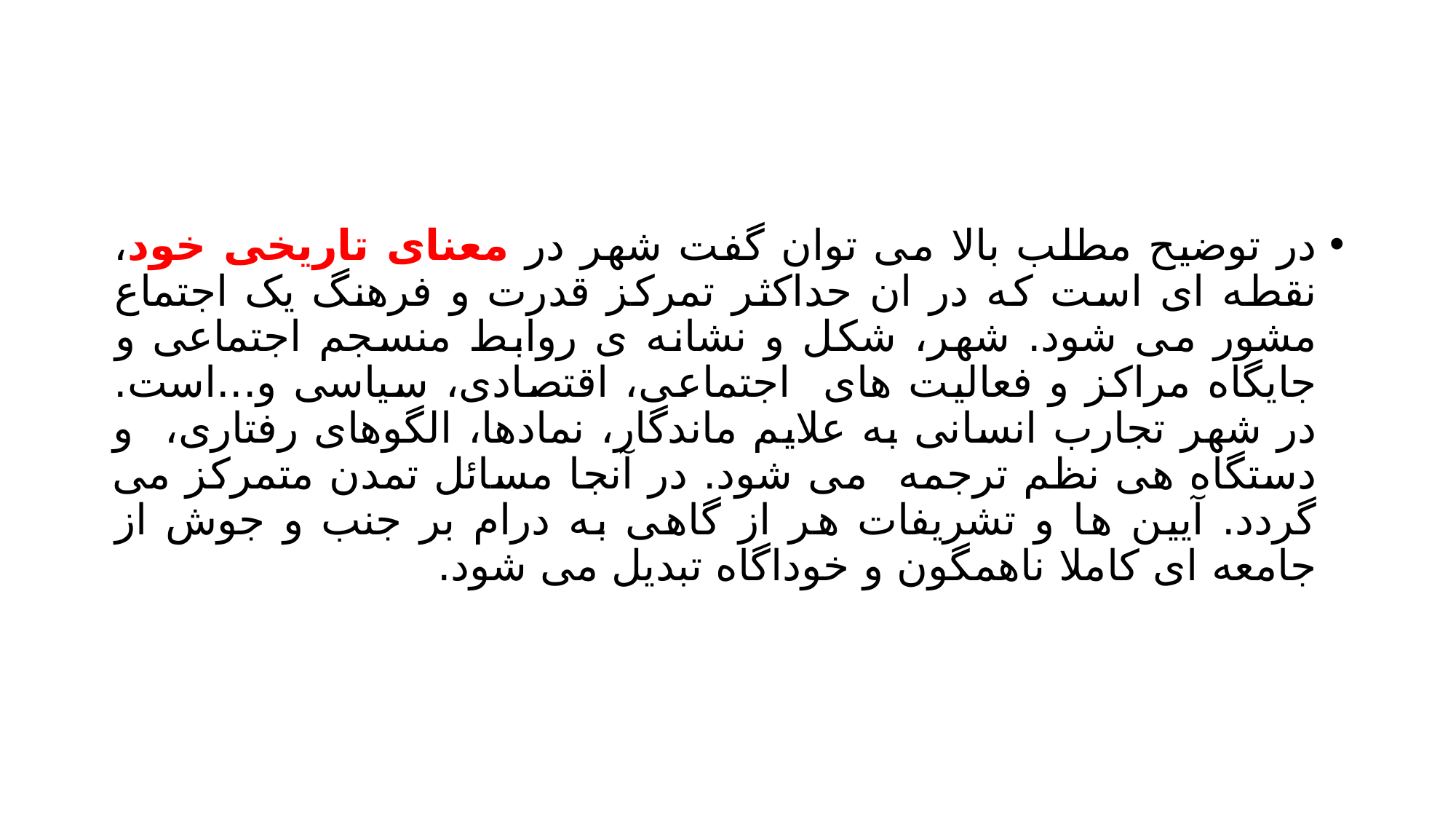

#
در توضیح مطلب بالا می توان گفت شهر در معنای تاریخی خود، نقطه ای است که در ان حداکثر تمرکز قدرت و فرهنگ یک اجتماع مشور می شود. شهر، شکل و نشانه ی روابط منسجم اجتماعی و جایگاه مراکز و فعالیت های  اجتماعی، اقتصادی، سیاسی و...است. در شهر تجارب انسانی به علایم ماندگار، نمادها، الگوهای رفتاری،  و دستگاه هی نظم ترجمه  می شود. در آنجا مسائل تمدن متمرکز می گردد. آیین ها و تشریفات هر از گاهی به درام بر جنب و جوش از جامعه ای کاملا ناهمگون و خوداگاه تبدیل می شود.